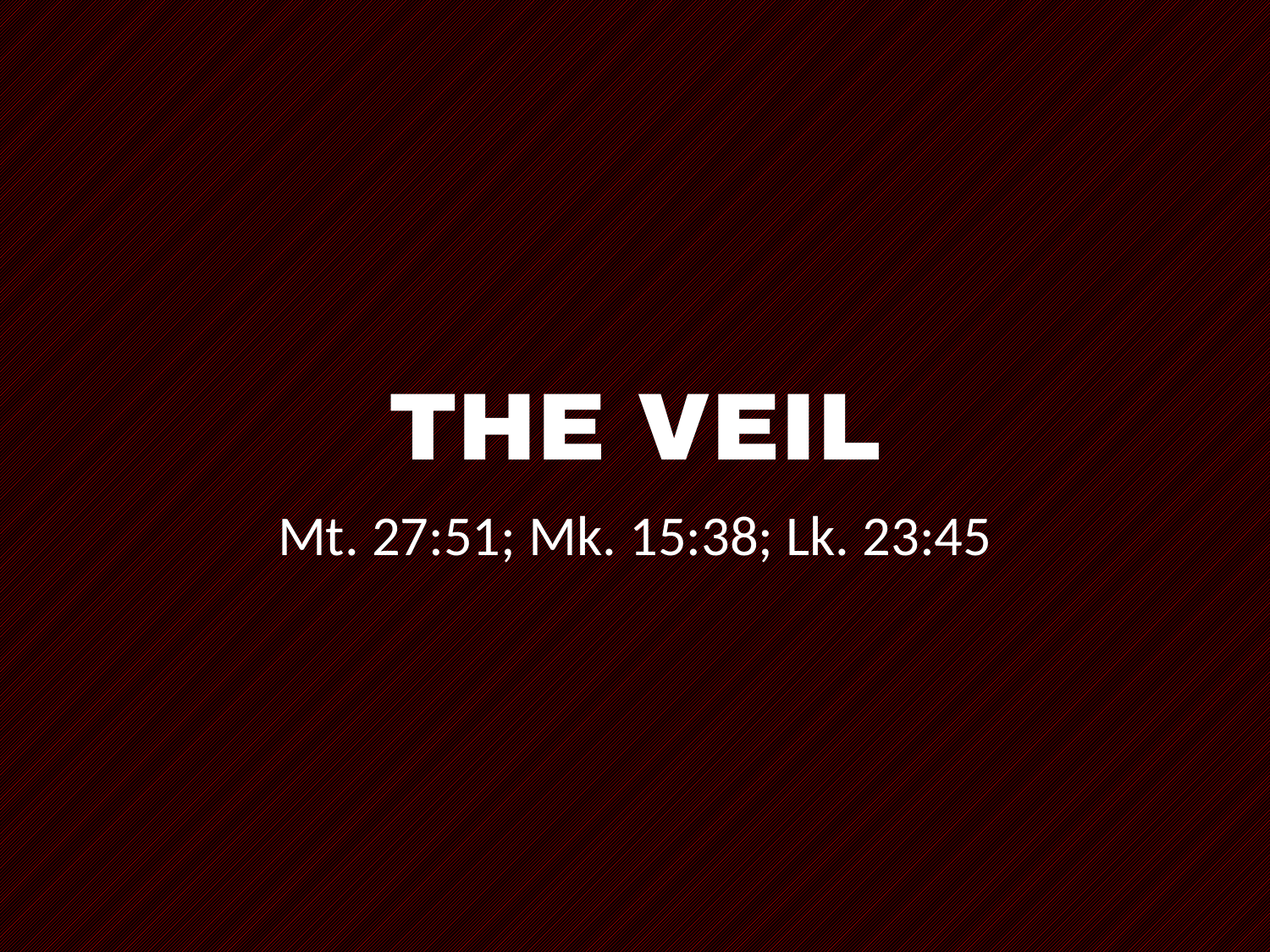

# THE VEIL
Mt. 27:51; Mk. 15:38; Lk. 23:45